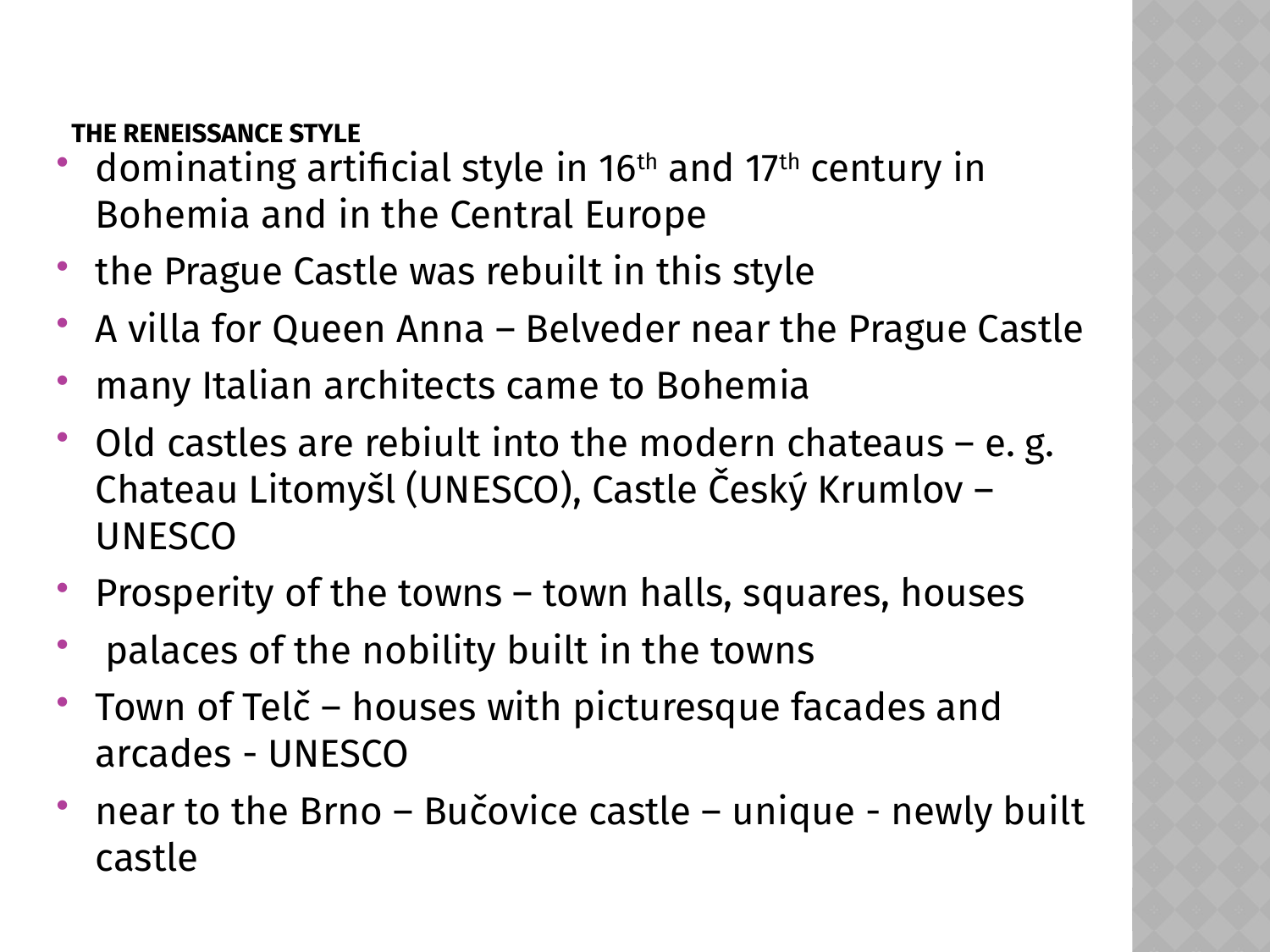

# the Reneissance style
dominating artificial style in 16th and 17th century in Bohemia and in the Central Europe
the Prague Castle was rebuilt in this style
A villa for Queen Anna – Belveder near the Prague Castle
many Italian architects came to Bohemia
Old castles are rebiult into the modern chateaus – e. g. Chateau Litomyšl (UNESCO), Castle Český Krumlov – UNESCO
Prosperity of the towns – town halls, squares, houses
 palaces of the nobility built in the towns
Town of Telč – houses with picturesque facades and arcades - UNESCO
near to the Brno – Bučovice castle – unique - newly built castle